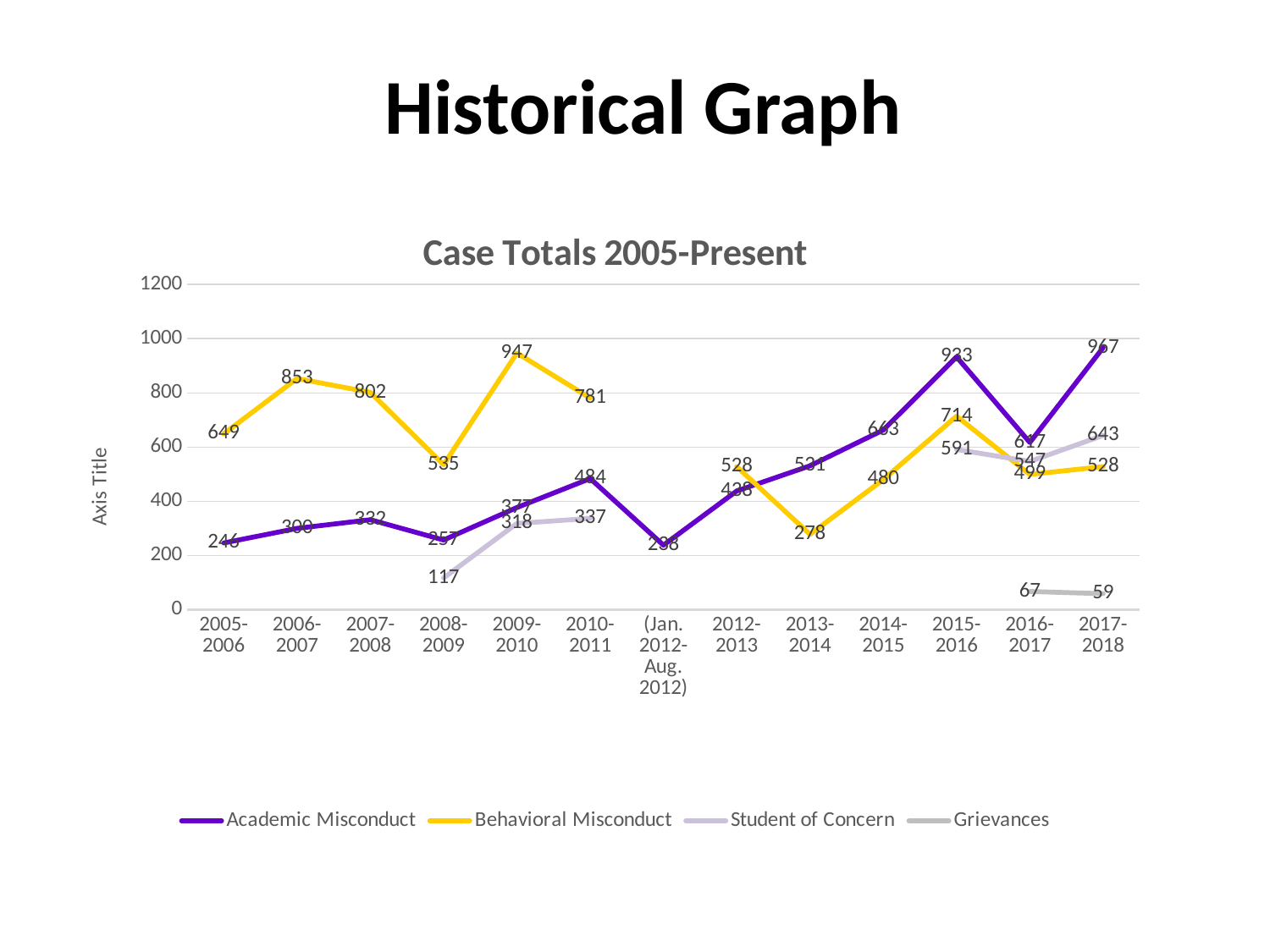

# Historical Graph

### Chart: Case Totals 2005-Present

| Category | Academic Misconduct | Behavioral Misconduct | Student of Concern | Grievances |
|---|---|---|---|---|
| 2005-2006 | 246.0 | 649.0 | None | None |
| 2006-2007 | 300.0 | 853.0 | None | None |
| 2007-2008 | 332.0 | 802.0 | None | None |
| 2008-2009 | 257.0 | 535.0 | 117.0 | None |
| 2009-2010 | 377.0 | 947.0 | 318.0 | None |
| 2010-2011 | 484.0 | 781.0 | 337.0 | None |
| (Jan. 2012-Aug. 2012) | 238.0 | None | None | None |
| 2012-2013 | 438.0 | 528.0 | None | None |
| 2013-2014 | 531.0 | 278.0 | None | None |
| 2014-2015 | 663.0 | 480.0 | None | None |
| 2015-2016 | 933.0 | 714.0 | 591.0 | None |
| 2016-2017 | 617.0 | 499.0 | 547.0 | 67.0 |
| 2017-2018 | 967.0 | 528.0 | 643.0 | 59.0 |